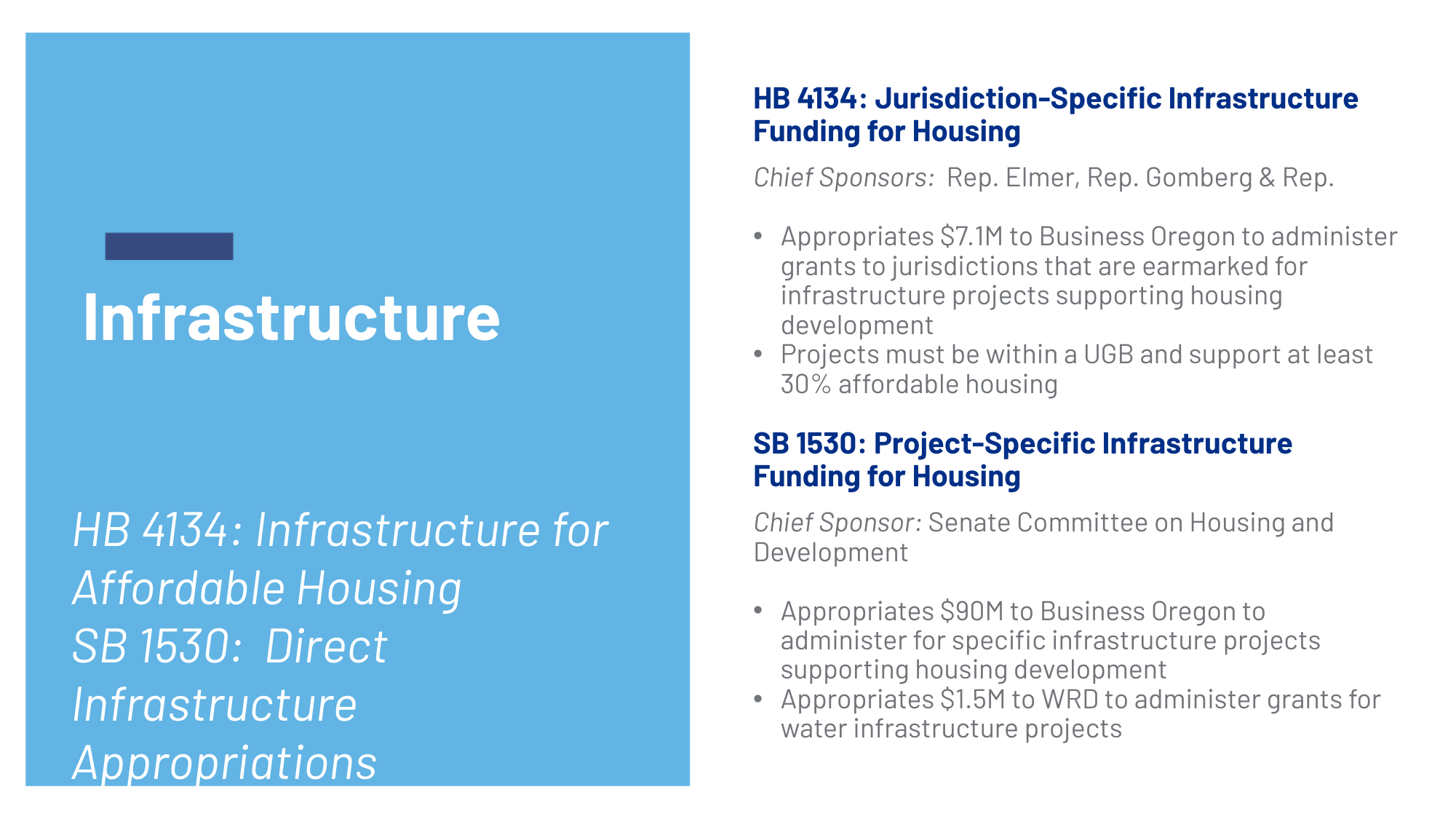

HB 4134: Jurisdiction-Specific Infrastructure Funding for Housing
Chief Sponsors:  Rep. Elmer, Rep. Gomberg & Rep.

Appropriates $7.1M to Business Oregon to administer grants to jurisdictions that are earmarked for infrastructure projects supporting housing development
Projects must be within a UGB and support at least 30% affordable housing

Infrastructure
SB 1530: Project-Specific Infrastructure Funding for Housing
HB 4134: Infrastructure for Affordable Housing
SB 1530:  Direct Infrastructure Appropriations
Chief Sponsor: Senate Committee on Housing and Development

Appropriates $90M to Business Oregon to administer for specific infrastructure projects supporting housing development
Appropriates $1.5M to WRD to administer grants for water infrastructure projects